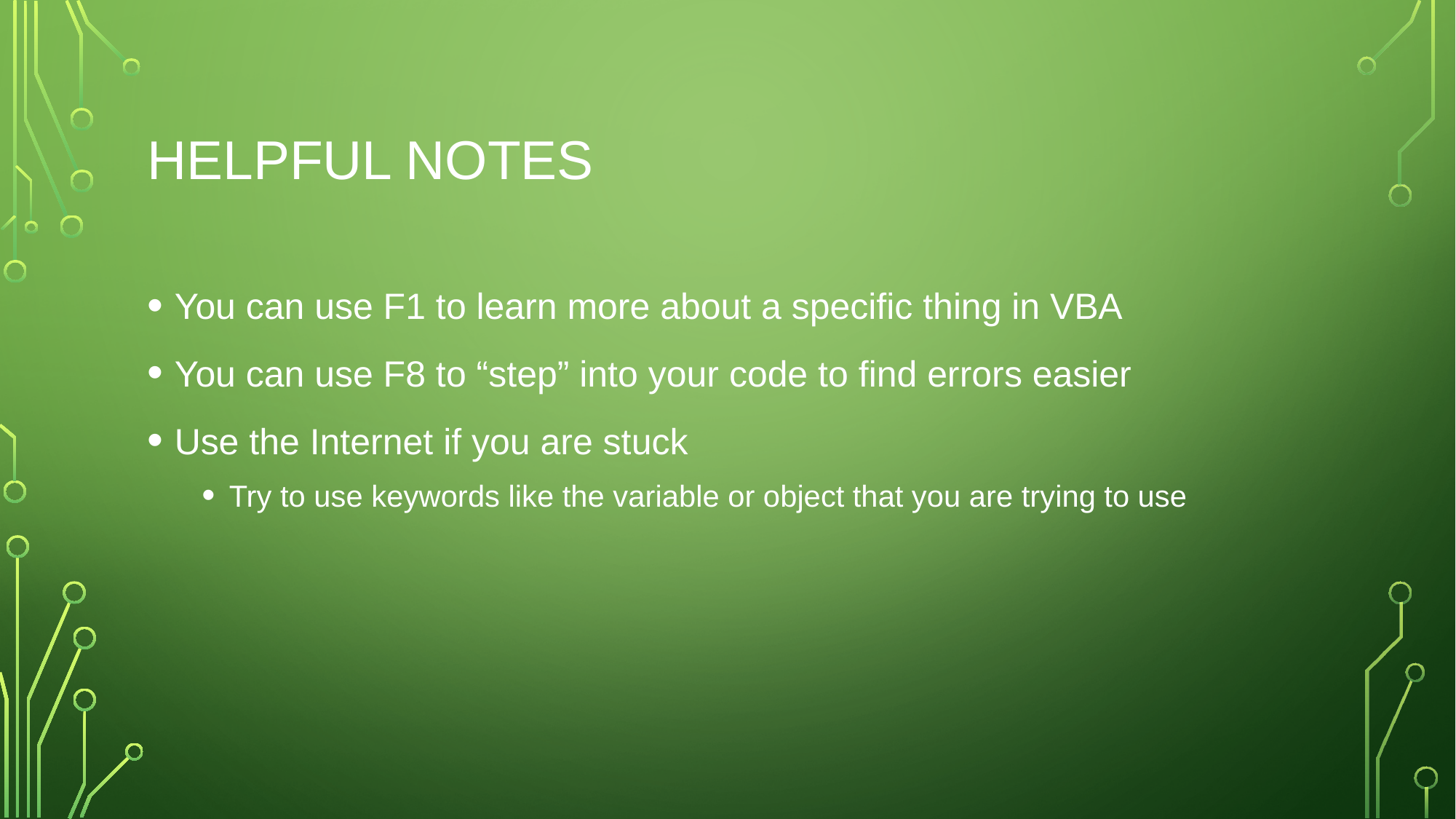

# Helpful Notes
You can use F1 to learn more about a specific thing in VBA
You can use F8 to “step” into your code to find errors easier
Use the Internet if you are stuck
Try to use keywords like the variable or object that you are trying to use